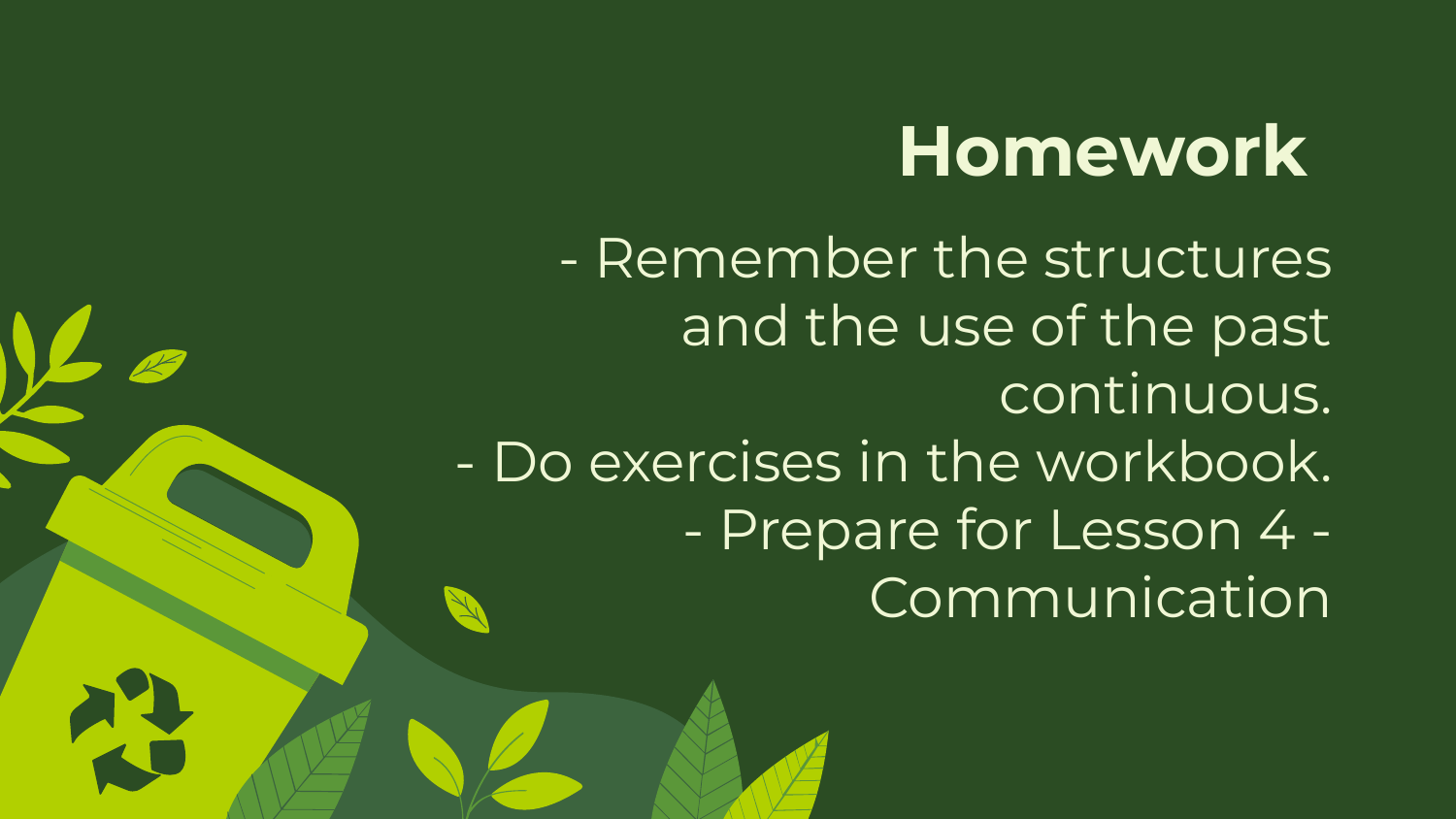

# Homework
- Remember the structures and the use of the past continuous.
- Do exercises in the workbook.
- Prepare for Lesson 4 - Communication